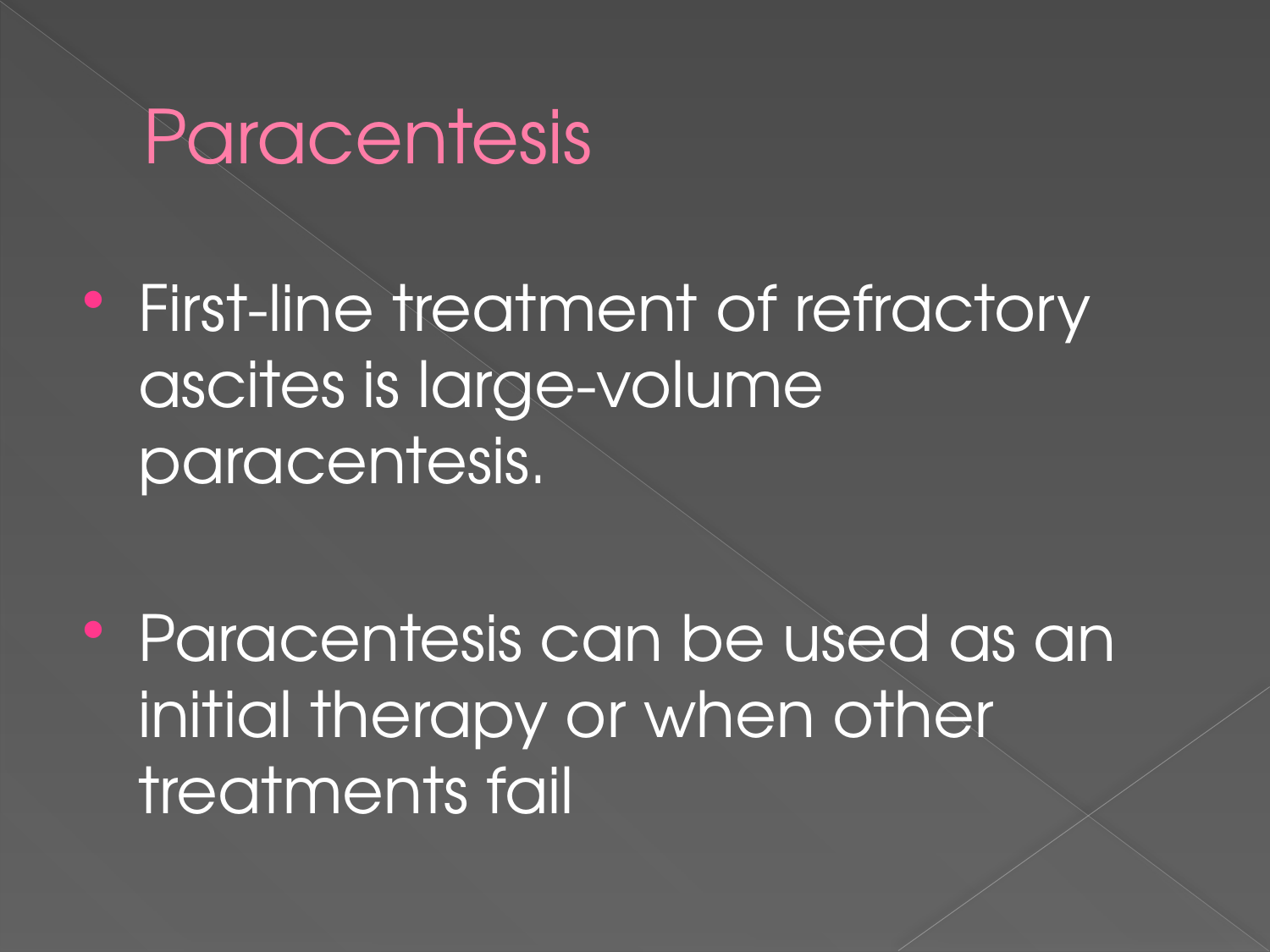

# Paracentesis
First-line treatment of refractory ascites is large-volume paracentesis.

Paracentesis can be used as an initial therapy or when other treatments fail